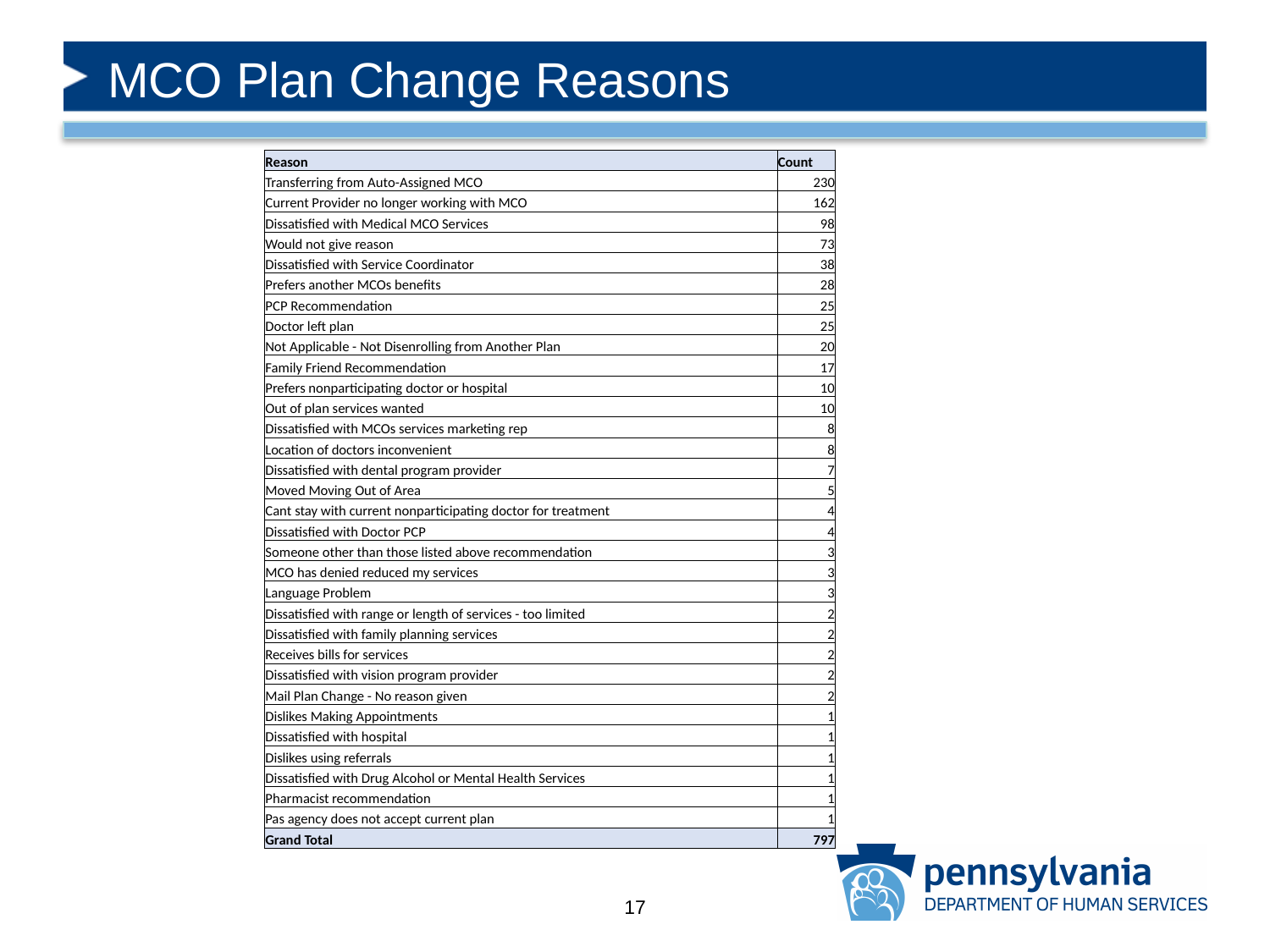

MCO Plan Change Reasons
| Reason | Count |
| --- | --- |
| Transferring from Auto-Assigned MCO | 230 |
| Current Provider no longer working with MCO | 162 |
| Dissatisfied with Medical MCO Services | 98 |
| Would not give reason | 73 |
| Dissatisfied with Service Coordinator | 38 |
| Prefers another MCOs benefits | 28 |
| PCP Recommendation | 25 |
| Doctor left plan | 25 |
| Not Applicable - Not Disenrolling from Another Plan | 20 |
| Family Friend Recommendation | 17 |
| Prefers nonparticipating doctor or hospital | 10 |
| Out of plan services wanted | 10 |
| Dissatisfied with MCOs services marketing rep | 8 |
| Location of doctors inconvenient | 8 |
| Dissatisfied with dental program provider | 7 |
| Moved Moving Out of Area | 5 |
| Cant stay with current nonparticipating doctor for treatment | 4 |
| Dissatisfied with Doctor PCP | 4 |
| Someone other than those listed above recommendation | 3 |
| MCO has denied reduced my services | 3 |
| Language Problem | 3 |
| Dissatisfied with range or length of services - too limited | 2 |
| Dissatisfied with family planning services | 2 |
| Receives bills for services | 2 |
| Dissatisfied with vision program provider | 2 |
| Mail Plan Change - No reason given | 2 |
| Dislikes Making Appointments | 1 |
| Dissatisfied with hospital | 1 |
| Dislikes using referrals | 1 |
| Dissatisfied with Drug Alcohol or Mental Health Services | 1 |
| Pharmacist recommendation | 1 |
| Pas agency does not accept current plan | 1 |
| Grand Total | 797 |
17